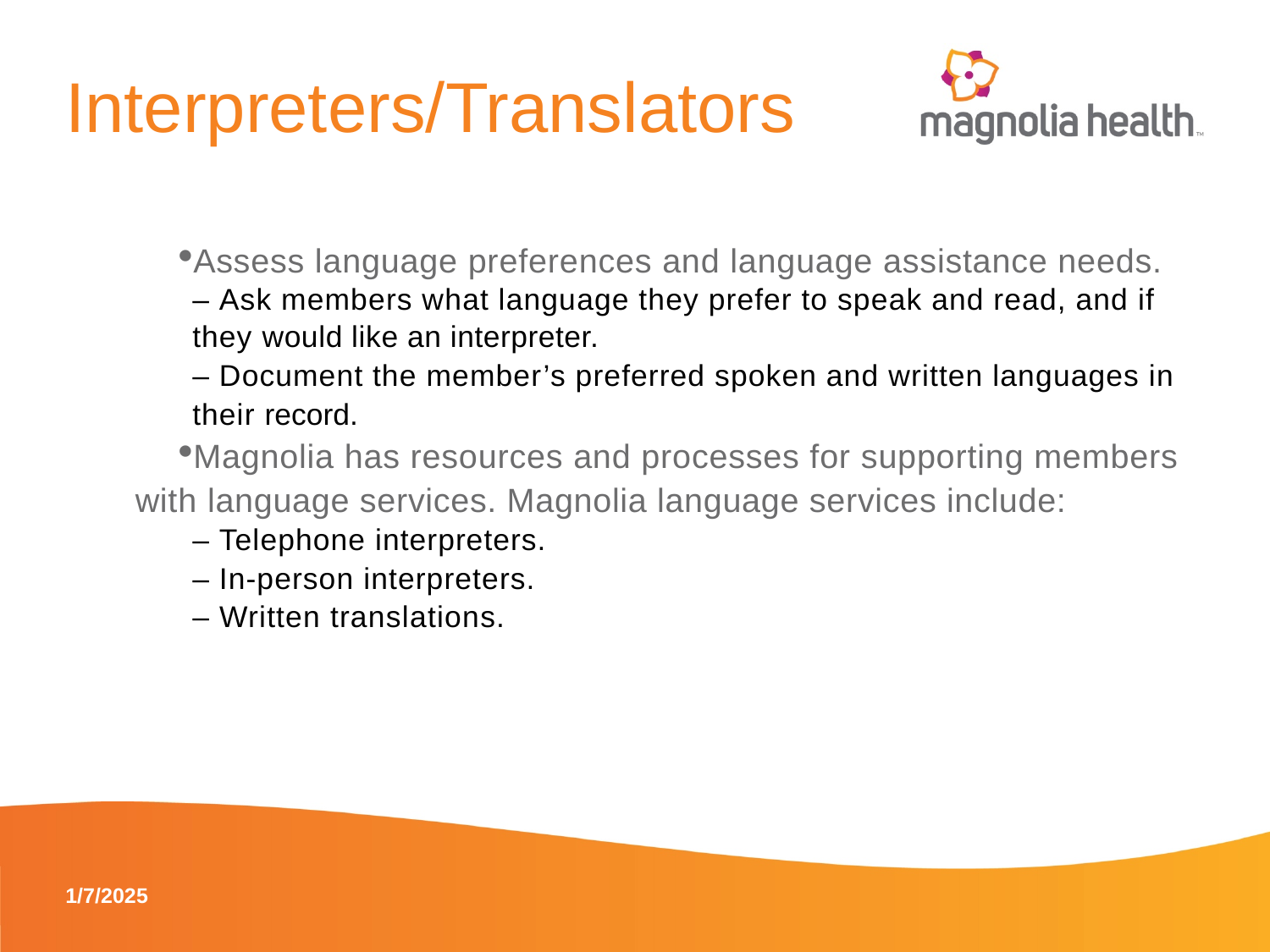

# Interpreters/Translators
Assess language preferences and language assistance needs.
‒ Ask members what language they prefer to speak and read, and if they would like an interpreter.
‒ Document the member’s preferred spoken and written languages in their record.
Magnolia has resources and processes for supporting members with language services. Magnolia language services include:
‒ Telephone interpreters.
‒ In-person interpreters.
‒ Written translations.